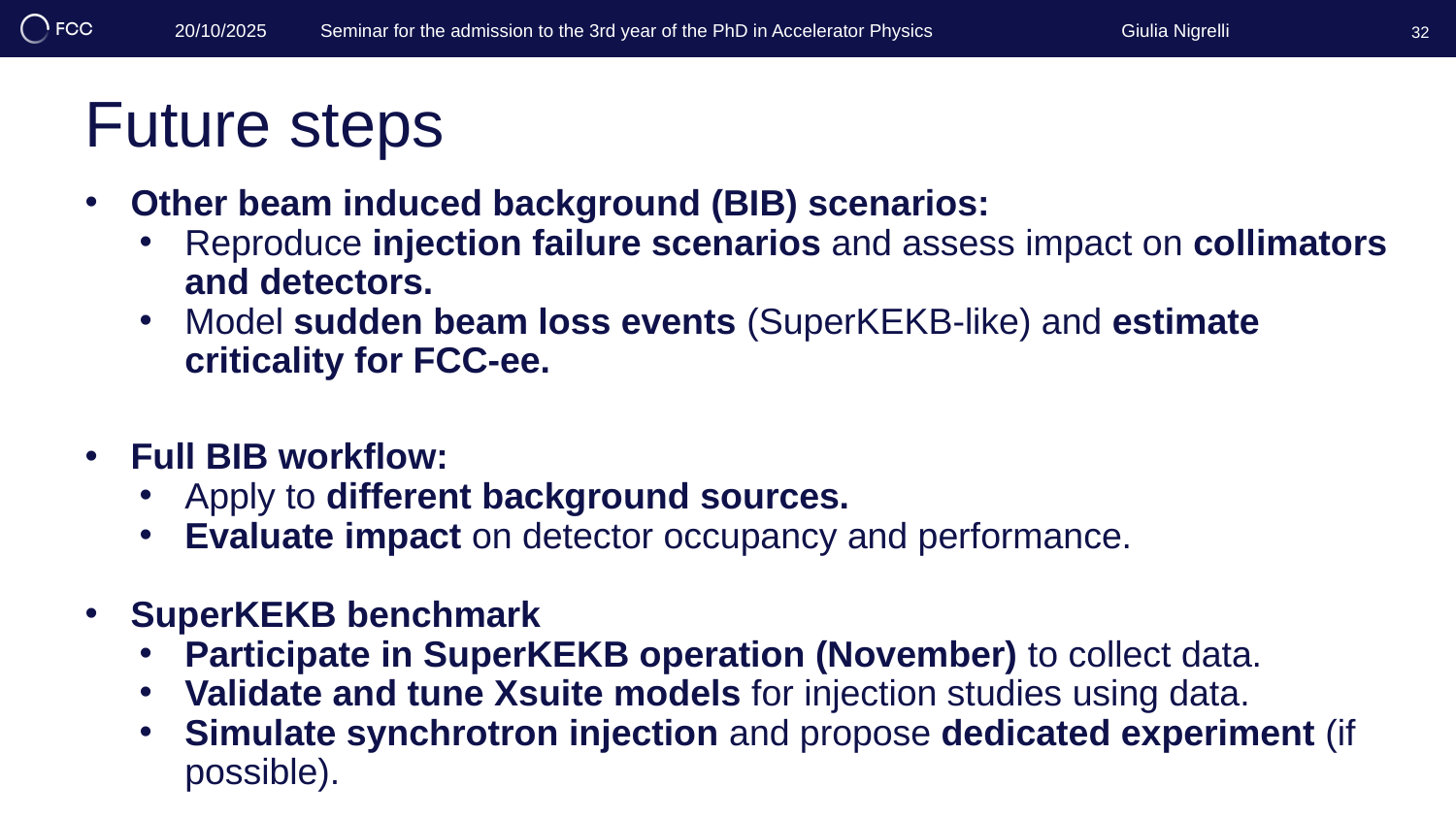

Giulia Nigrelli
20/10/2025  	Seminar for the admission to the 3rd year of the PhD in Accelerator Physics

32
# Future steps
Other beam induced background (BIB) scenarios:
Reproduce injection failure scenarios and assess impact on collimators and detectors.
Model sudden beam loss events (SuperKEKB-like) and estimate criticality for FCC-ee.

Full BIB workflow:
Apply to different background sources.
Evaluate impact on detector occupancy and performance.

SuperKEKB benchmark
Participate in SuperKEKB operation (November) to collect data.
Validate and tune Xsuite models for injection studies using data.
Simulate synchrotron injection and propose dedicated experiment (if possible).